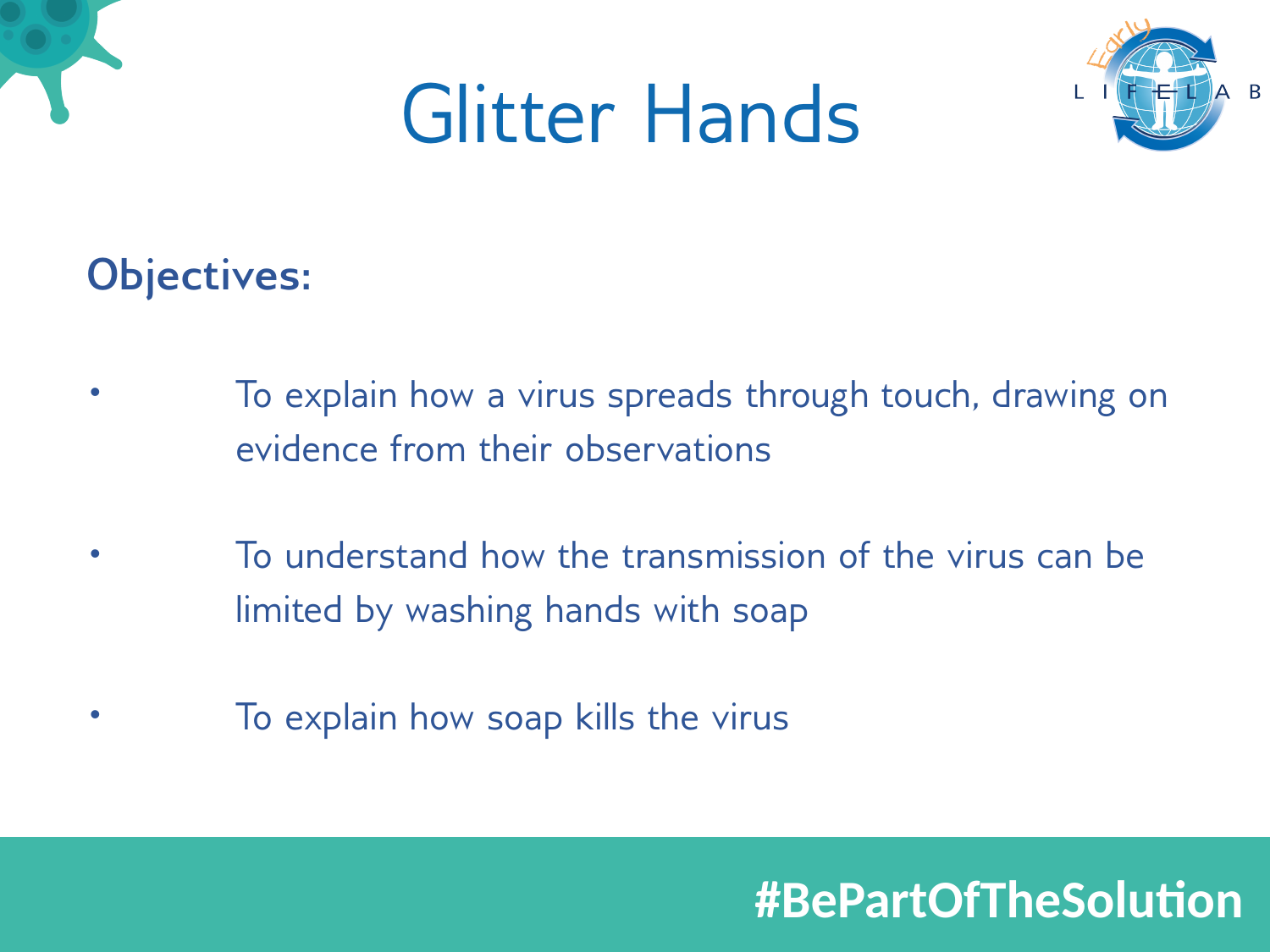

Glitter Hands
Objectives:

To explain how a virus spreads through touch, drawing on evidence from their observations

To understand how the transmission of the virus can be limited by washing hands with soap

To explain how soap kills the virus